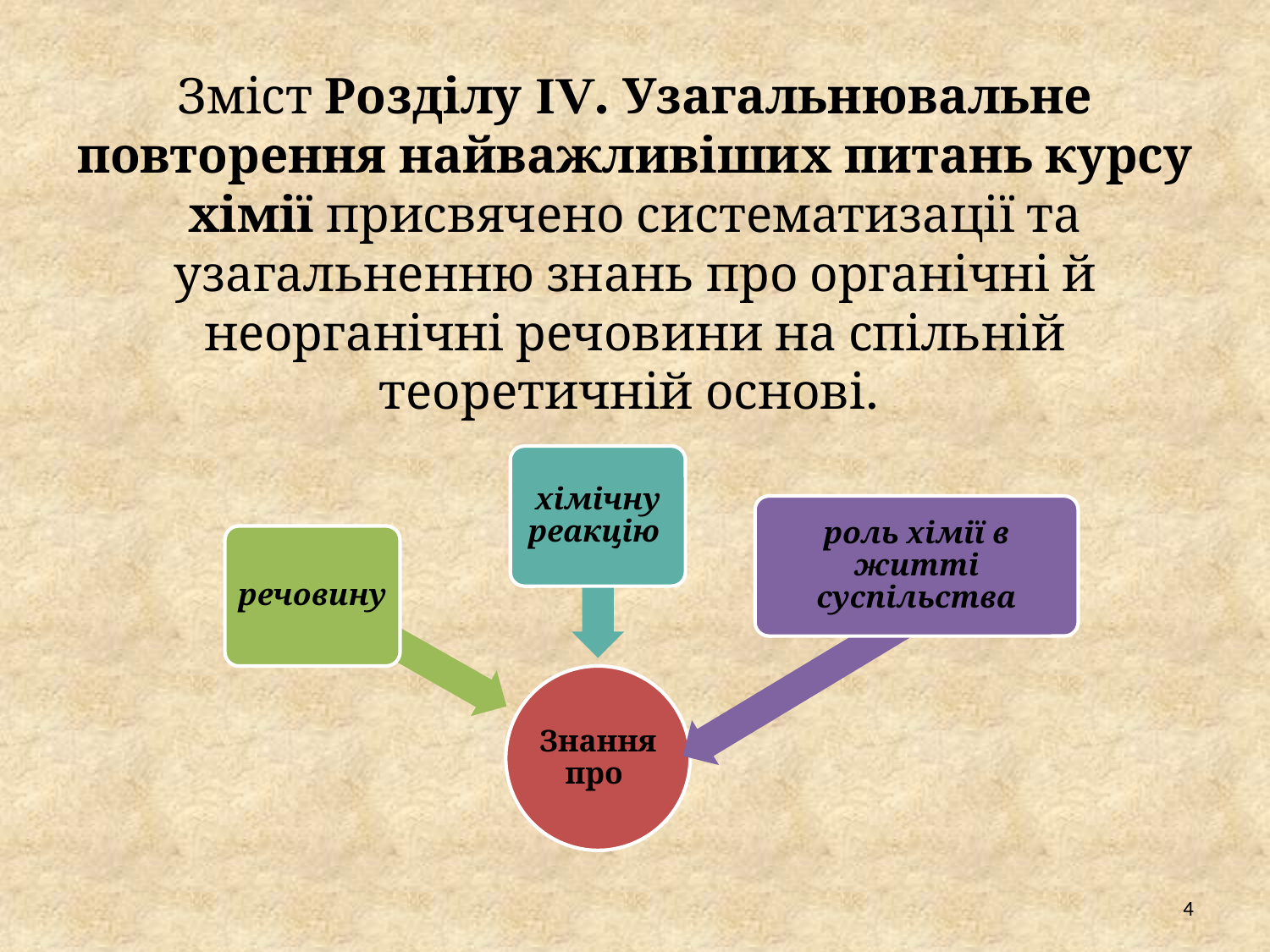

# Зміст Розділу IV. Узагальнювальне повторення найважливіших питань курсу хімії присвячено систематизації та узагальненню знань про органічні й неорганічні речовини на спільній теоретичній основі.
Знання про
речовину
хімічну реакцію
роль хімії в житті суспільства
4